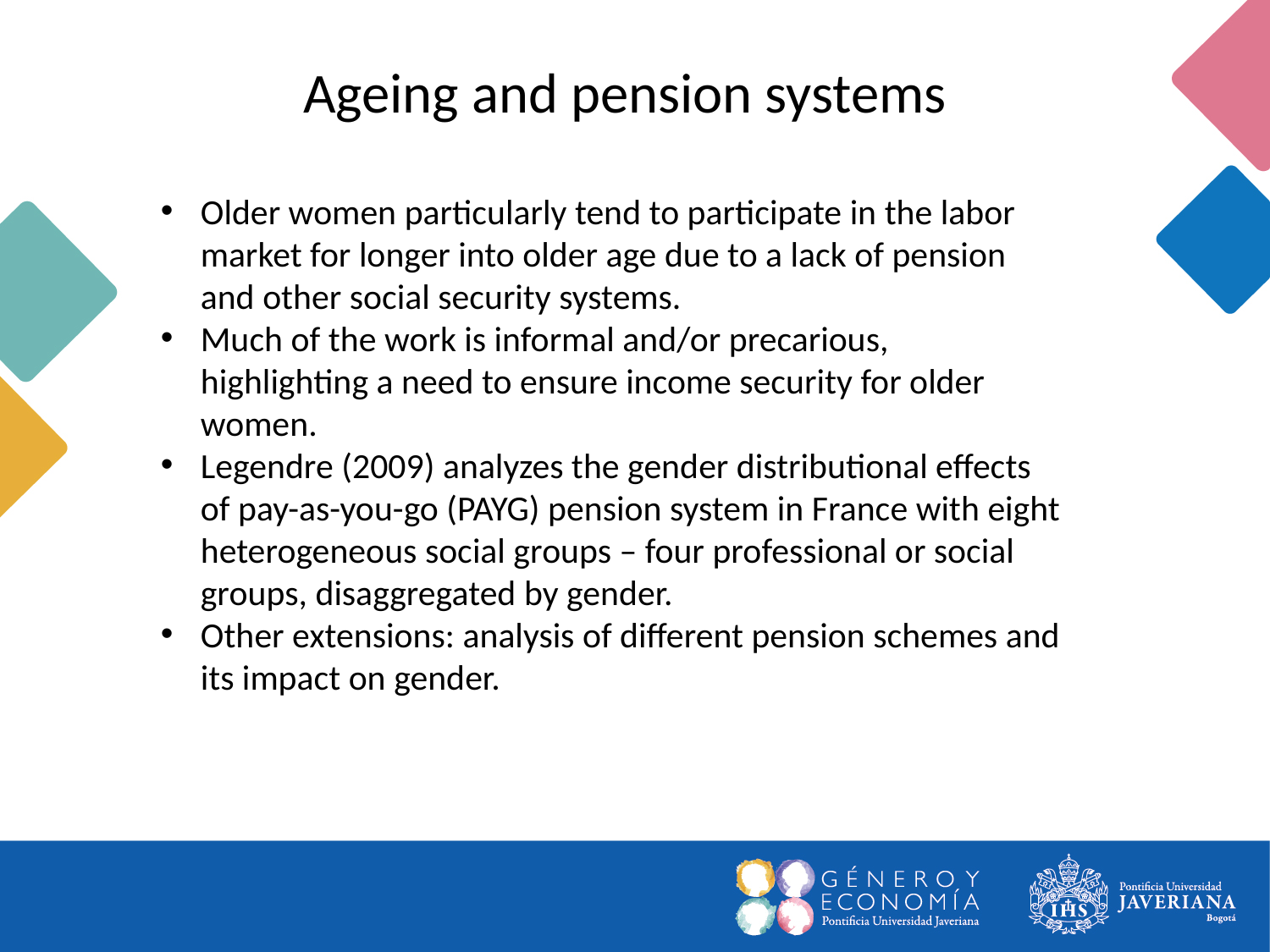

Ageing and pension systems
Older women particularly tend to participate in the labor market for longer into older age due to a lack of pension and other social security systems.
Much of the work is informal and/or precarious, highlighting a need to ensure income security for older women.
Legendre (2009) analyzes the gender distributional effects of pay-as-you-go (PAYG) pension system in France with eight heterogeneous social groups – four professional or social groups, disaggregated by gender.
Other extensions: analysis of different pension schemes and its impact on gender.